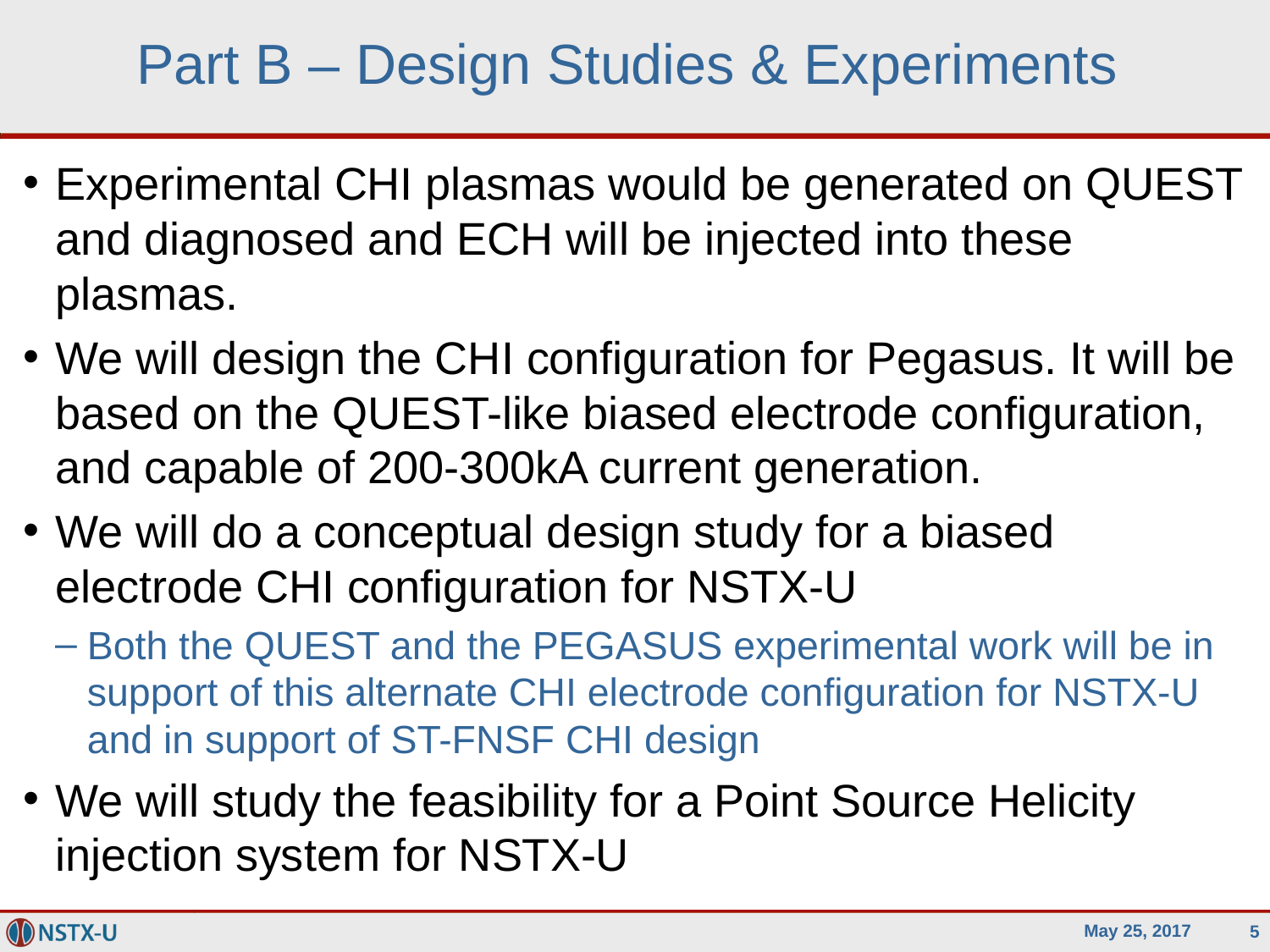

# Part B – Design Studies & Experiments
Experimental CHI plasmas would be generated on QUEST and diagnosed and ECH will be injected into these plasmas.
We will design the CHI configuration for Pegasus. It will be based on the QUEST-like biased electrode configuration, and capable of 200-300kA current generation.
We will do a conceptual design study for a biased electrode CHI configuration for NSTX-U
Both the QUEST and the PEGASUS experimental work will be in support of this alternate CHI electrode configuration for NSTX-U and in support of ST-FNSF CHI design
We will study the feasibility for a Point Source Helicity injection system for NSTX-U